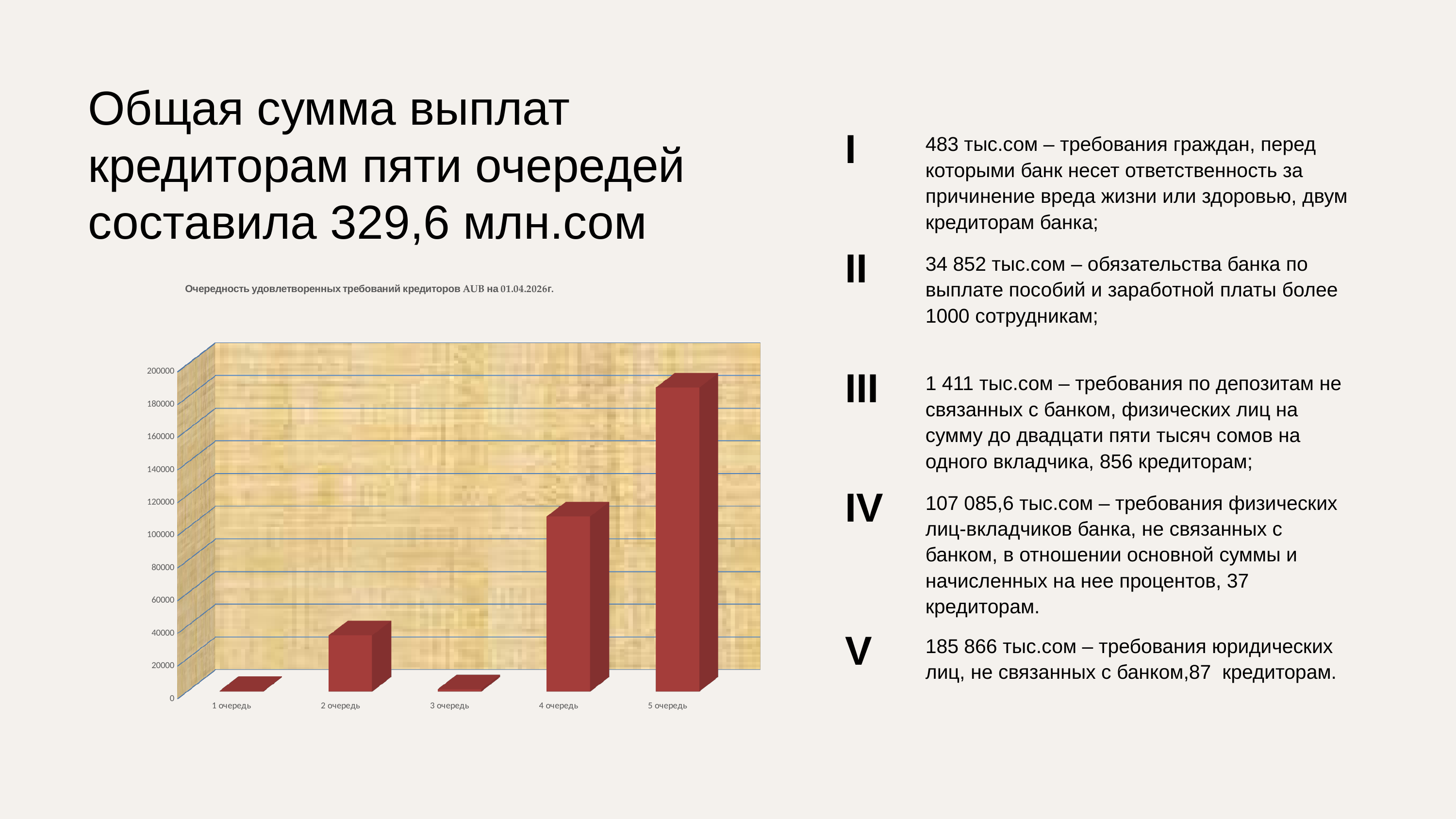

Общая сумма выплат кредиторам пяти очередей составила 329,6 млн.сом
I
483 тыс.сом – требования граждан, перед которыми банк несет ответственность за причинение вреда жизни или здоровью, двум кредиторам банка;
II
34 852 тыс.сом – обязательства банка по выплате пособий и заработной платы более 1000 сотрудникам;

[unsupported chart]

III
1 411 тыс.сом – требования по депозитам не связанных с банком, физических лиц на сумму до двадцати пяти тысяч сомов на одного вкладчика, 856 кредиторам;
IV
107 085,6 тыс.сом – требования физических лиц-вкладчиков банка, не связанных с банком, в отношении основной суммы и начисленных на нее процентов, 37 кредиторам.
V
185 866 тыс.сом – требования юридических лиц, не связанных с банком,87  кредиторам.